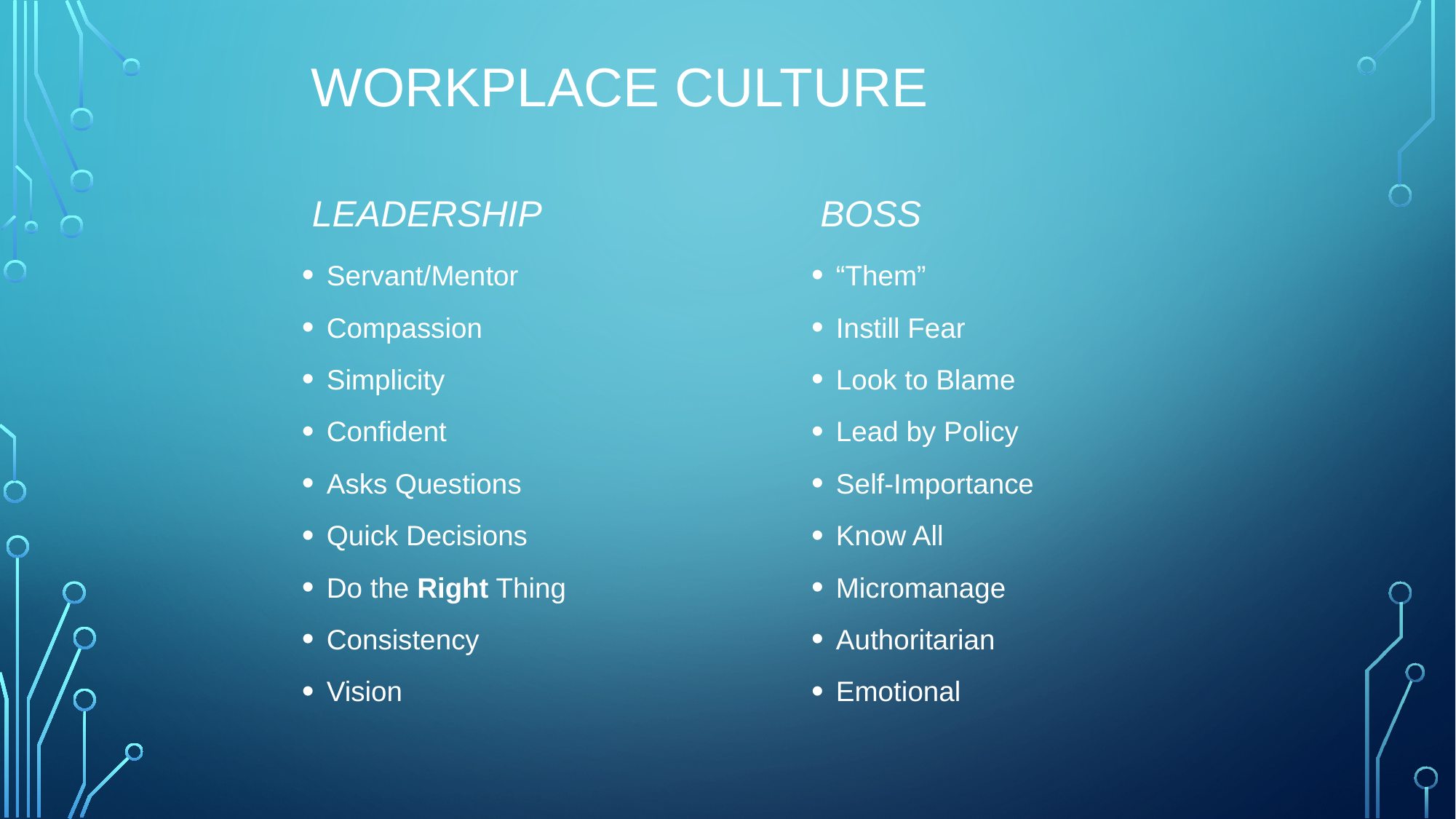

# Workplace Culture
 Leadership
Boss
Servant/Mentor
Compassion
Simplicity
Confident
Asks Questions
Quick Decisions
Do the Right Thing
Consistency
Vision

“Them”
Instill Fear
Look to Blame
Lead by Policy
Self-Importance
Know All
Micromanage
Authoritarian
Emotional